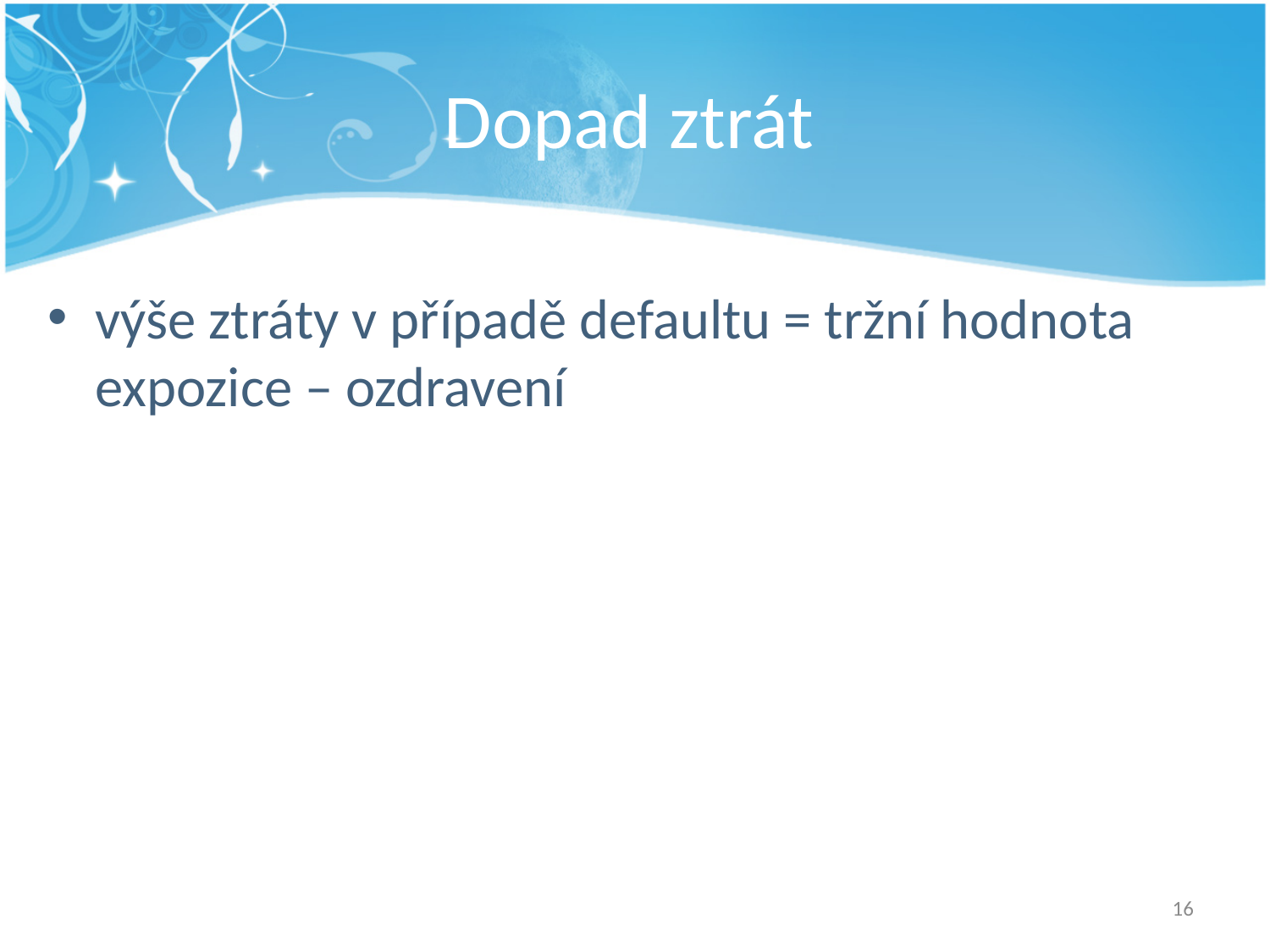

# Dopad ztrát
výše ztráty v případě defaultu = tržní hodnota expozice – ozdravení
16